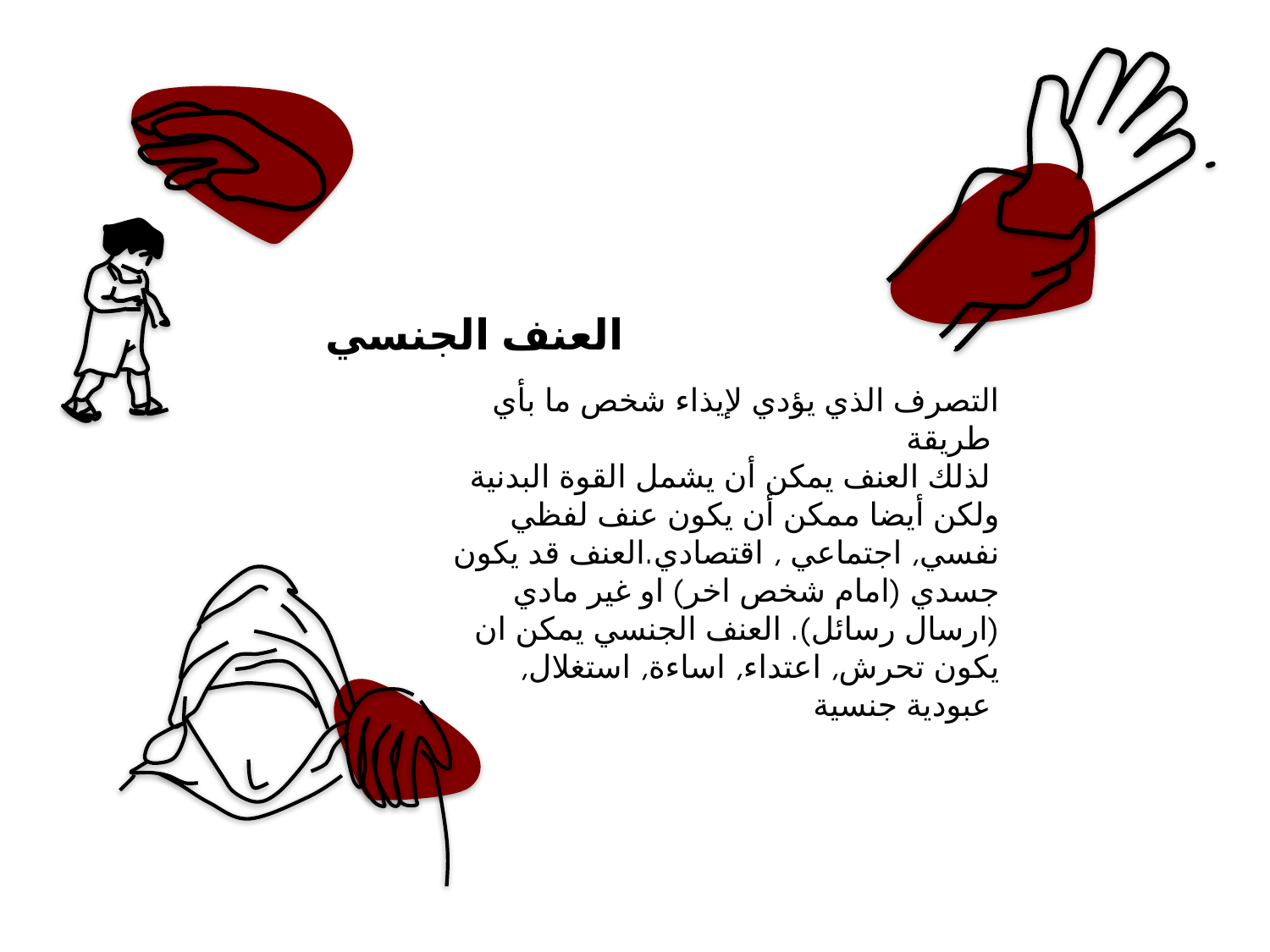

العنف الجنسي
التصرف الذي يؤدي لإيذاء شخص ما بأي طريقة
لذلك العنف يمكن أن يشمل القوة البدنية
ولكن أيضا ممكن أن يكون عنف لفظي نفسي, اجتماعي , اقتصادي.العنف قد يكون جسدي (امام شخص اخر) او غير مادي (ارسال رسائل). العنف الجنسي يمكن ان يكون تحرش, اعتداء, اساءة, استغلال, عبودية جنسية